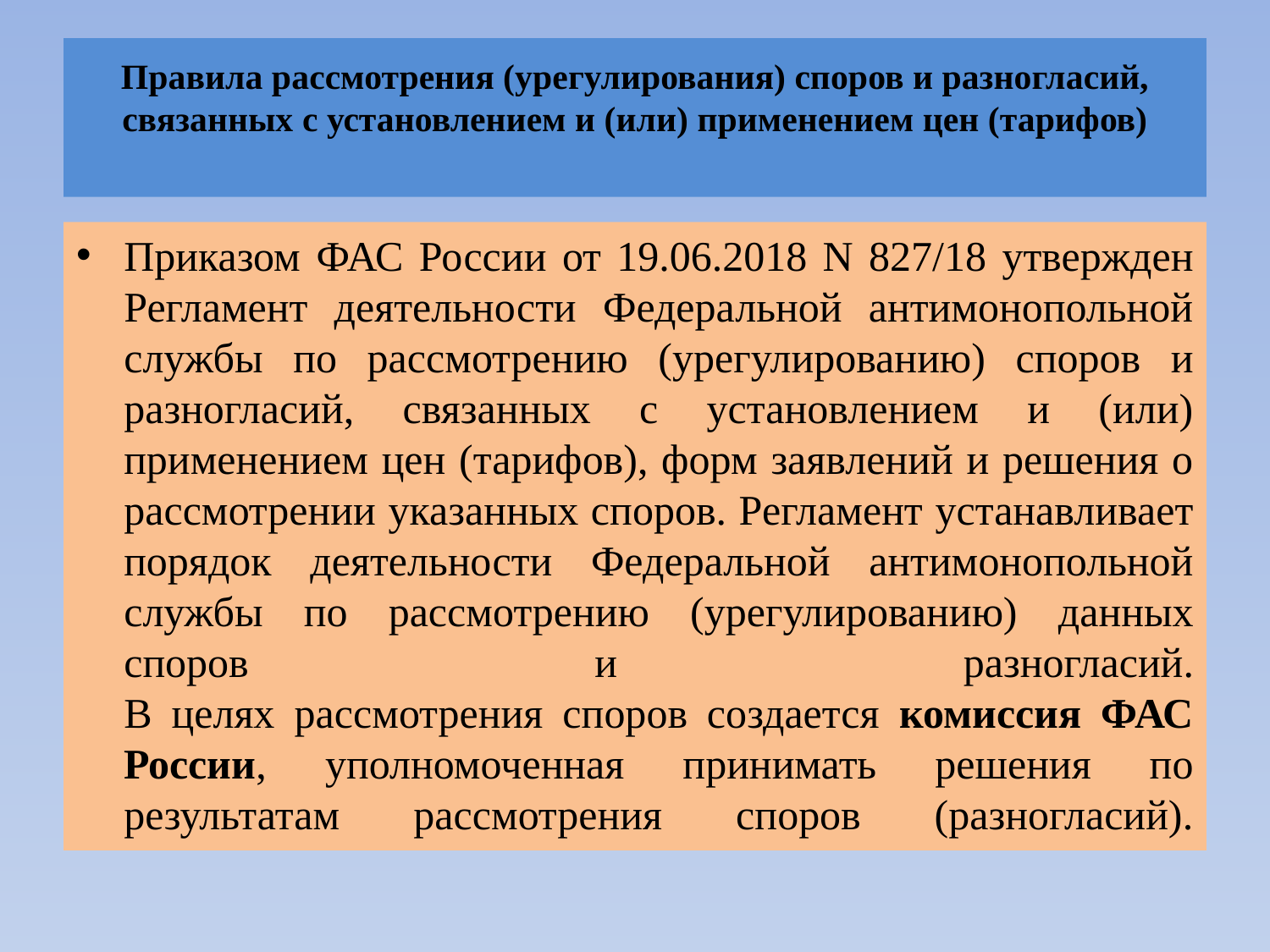

# Правила рассмотрения (урегулирования) споров и разногласий, связанных с установлением и (или) применением цен (тарифов)
Приказом ФАС России от 19.06.2018 N 827/18 утвержден Регламент деятельности Федеральной антимонопольной службы по рассмотрению (урегулированию) споров и разногласий, связанных с установлением и (или) применением цен (тарифов), форм заявлений и решения о рассмотрении указанных споров. Регламент устанавливает порядок деятельности Федеральной антимонопольной службы по рассмотрению (урегулированию) данных споров и разногласий.
В целях рассмотрения споров создается комиссия ФАС России, уполномоченная принимать решения по результатам рассмотрения споров (разногласий).